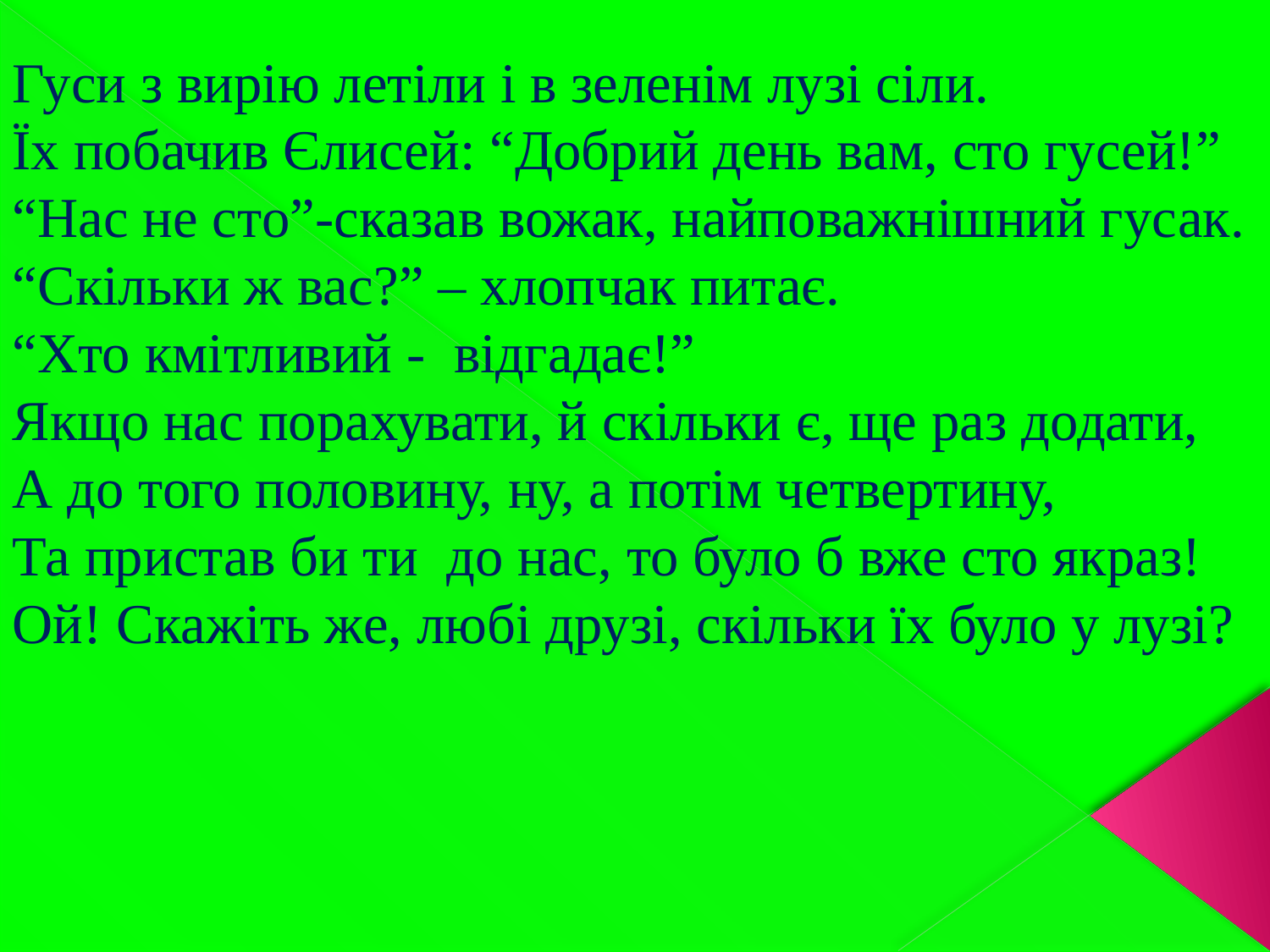

#
Гуси з вирію летіли і в зеленім лузі сіли.
Їх побачив Єлисей: “Добрий день вам, сто гусей!”
“Нас не сто”-сказав вожак, найповажнішний гусак.
“Скільки ж вас?” – хлопчак питає.
“Хто кмітливий -  відгадає!”
Якщо нас порахувати, й скільки є, ще раз додати,
А до того половину, ну, а потім четвертину,
Та пристав би ти  до нас, то було б вже сто якраз!
Ой! Скажіть же, любі друзі, скільки їх було у лузі?